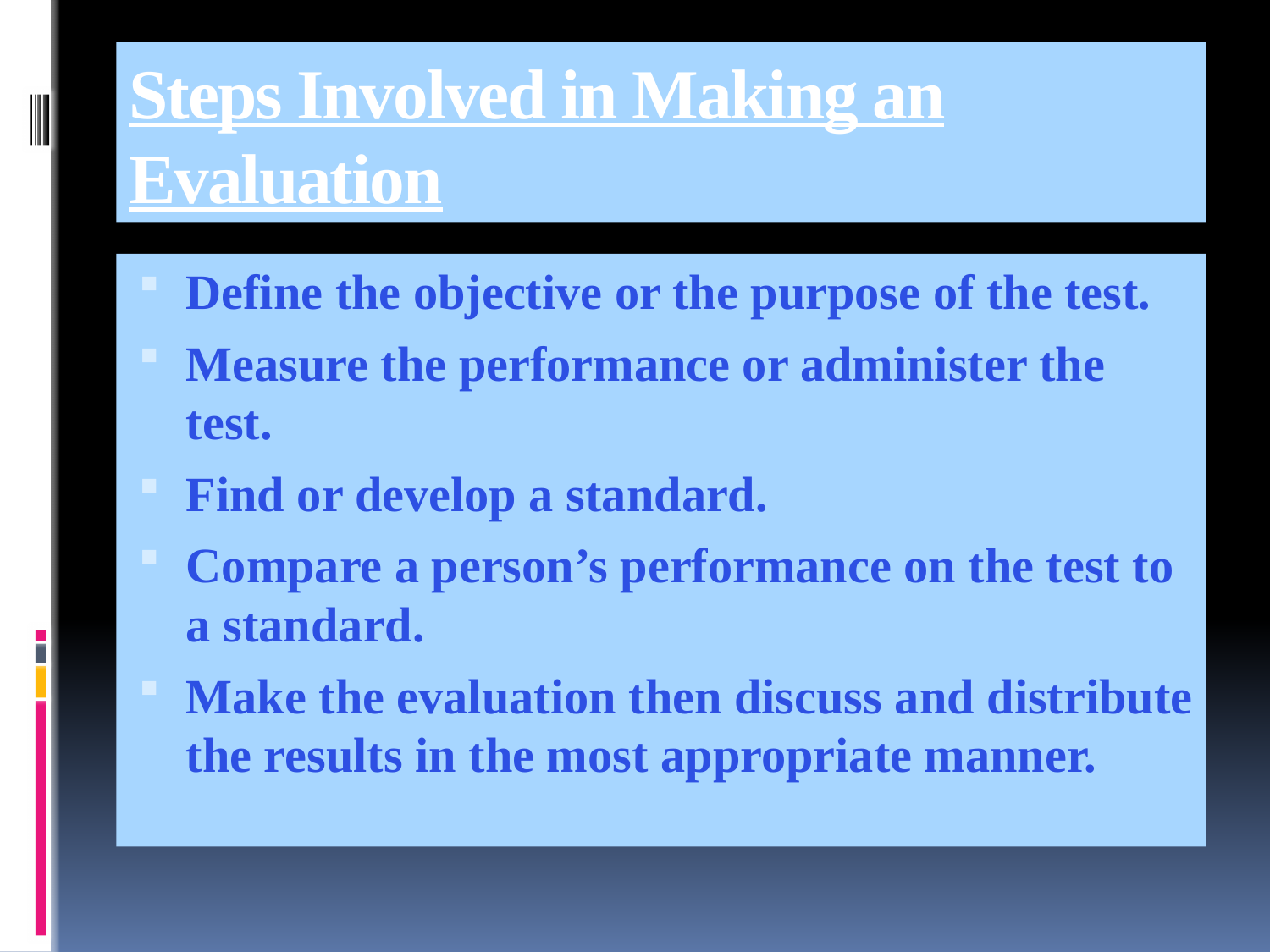

# Steps Involved in Making an Evaluation
Define the objective or the purpose of the test.
Measure the performance or administer the test.
Find or develop a standard.
Compare a person’s performance on the test to a standard.
Make the evaluation then discuss and distribute the results in the most appropriate manner.